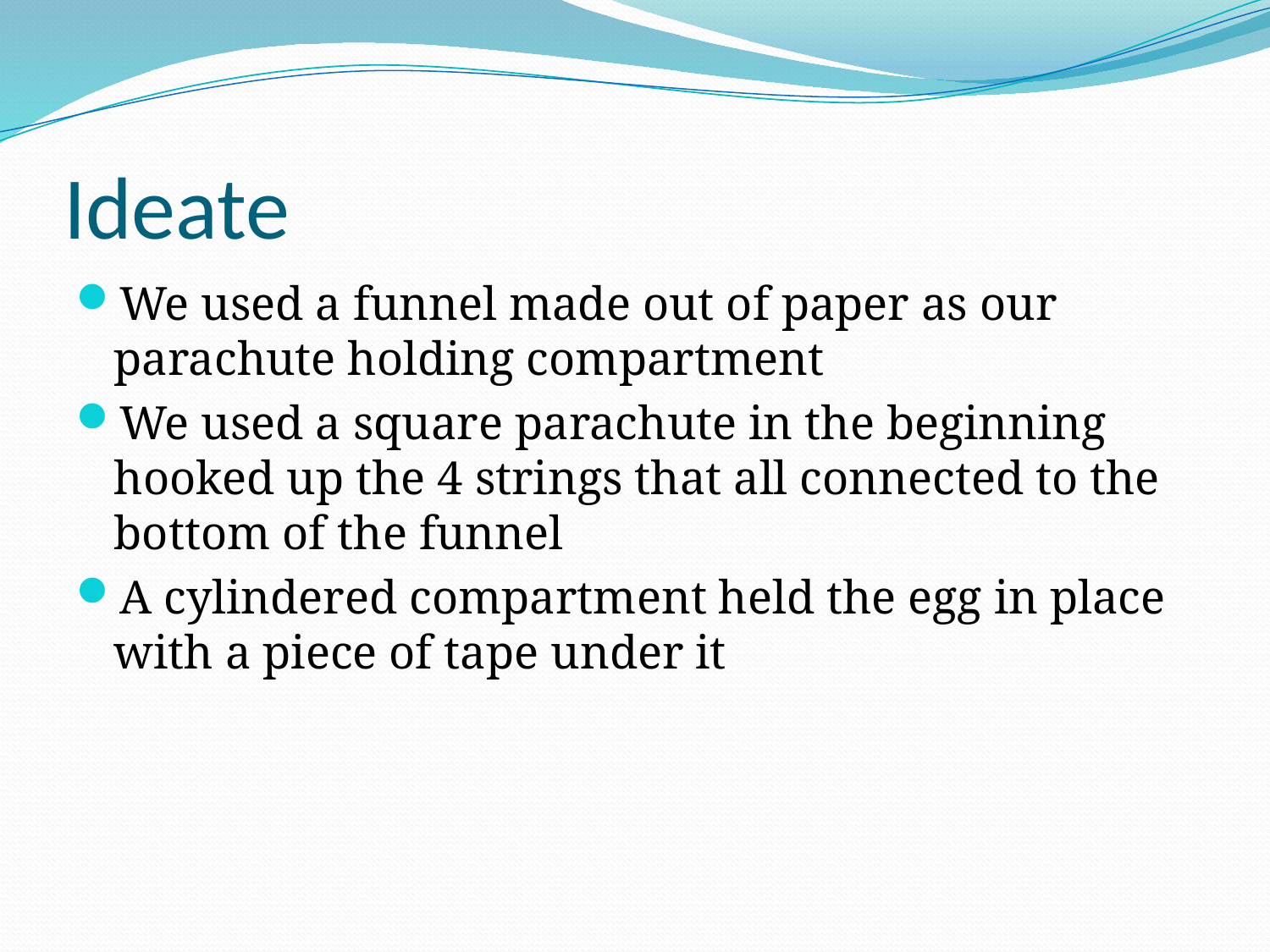

# Ideate
We used a funnel made out of paper as our parachute holding compartment
We used a square parachute in the beginning hooked up the 4 strings that all connected to the bottom of the funnel
A cylindered compartment held the egg in place with a piece of tape under it